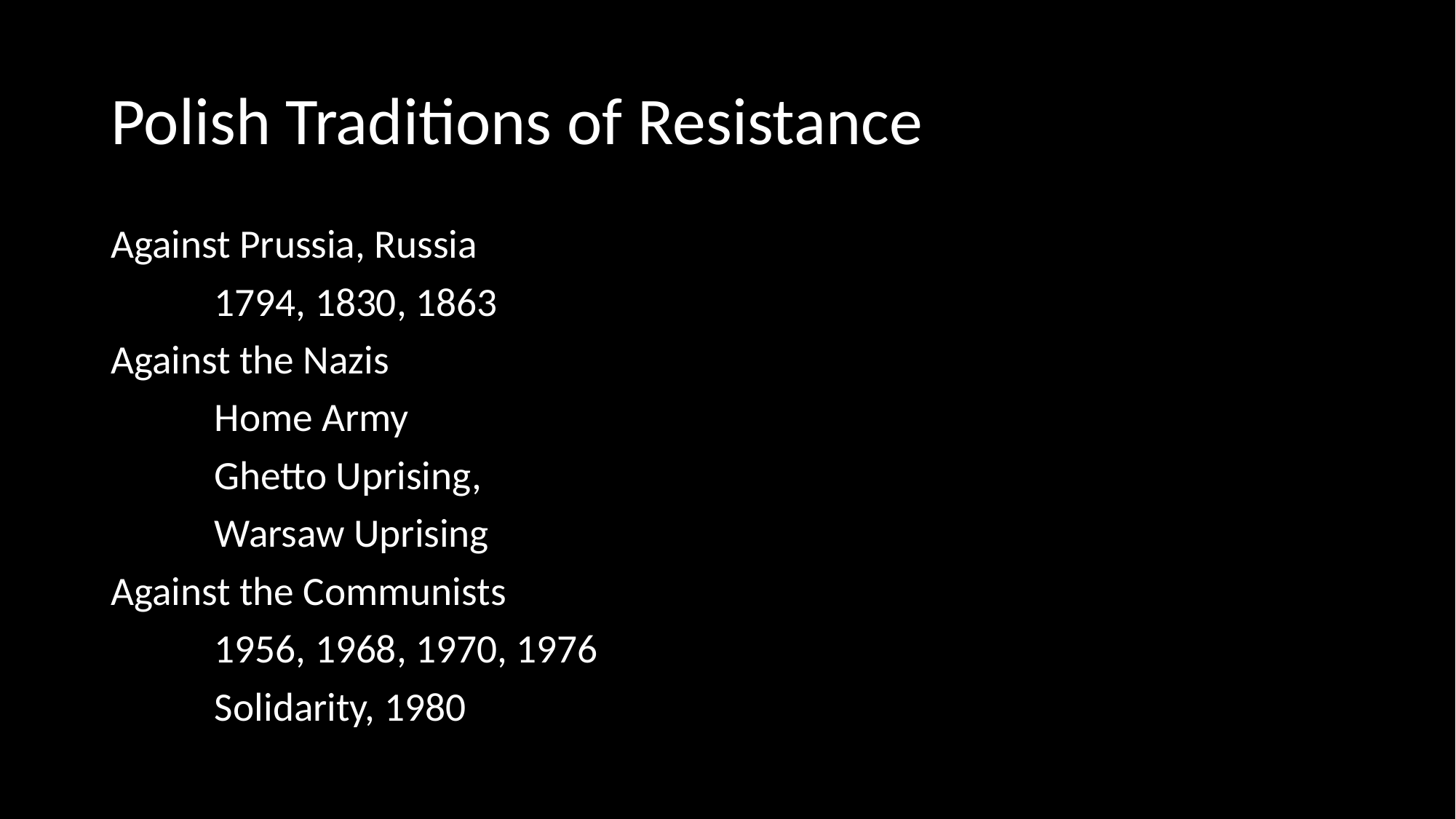

# Polish Traditions of Resistance
Against Prussia, Russia
	1794, 1830, 1863
Against the Nazis
	Home Army
	Ghetto Uprising,
	Warsaw Uprising
Against the Communists
	1956, 1968, 1970, 1976
	Solidarity, 1980